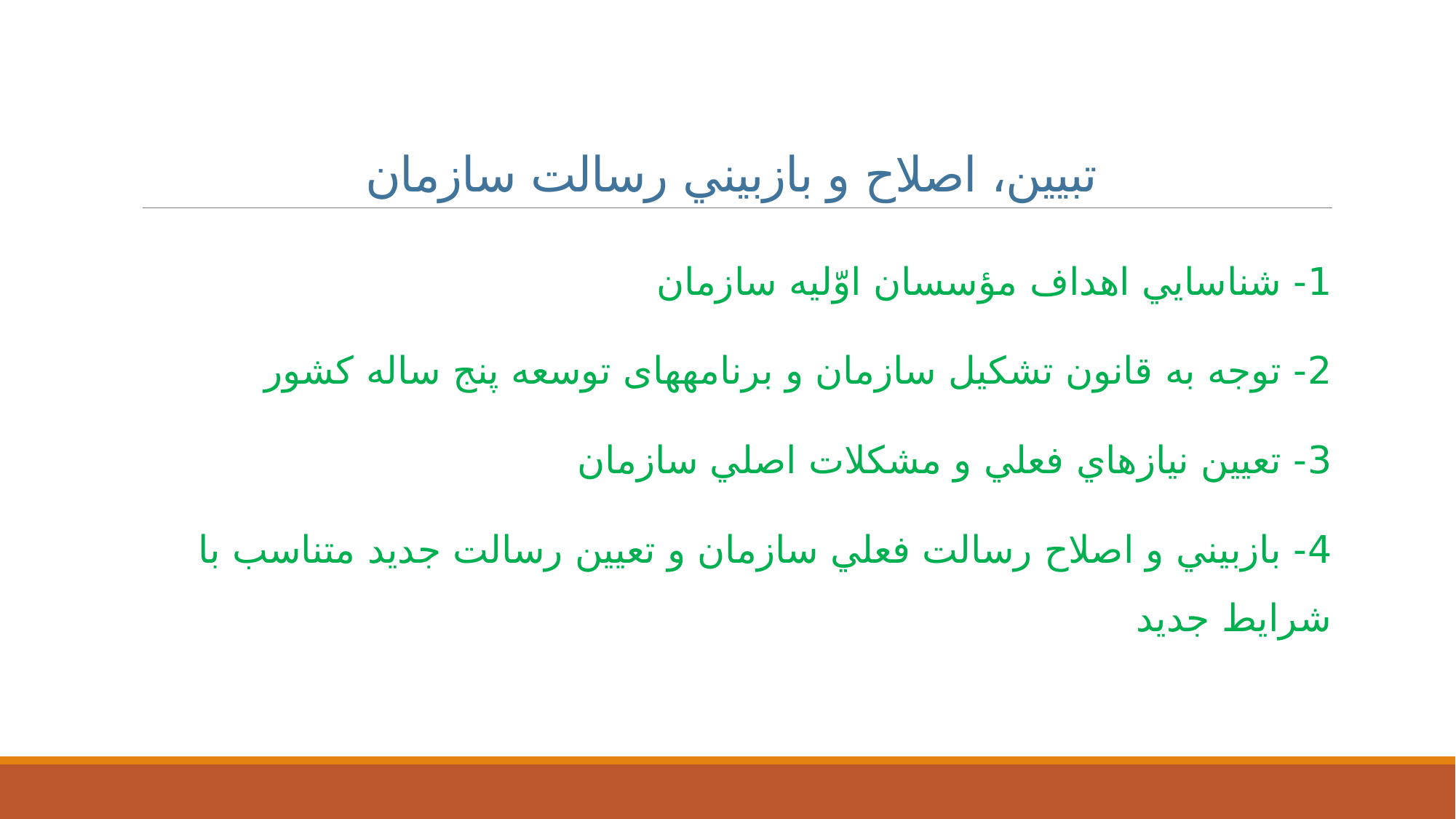

# تبيين، اصلاح و بازبيني رسالت سازمان
1- شناسايي اهداف مؤسسان اوّليه سازمان
2- توجه به قانون تشکيل سازمان و برنامه­های توسعه پنج ساله کشور
3- تعيين نيازهاي فعلي و مشكلات اصلي سازمان
4- بازبيني و اصلاح رسالت فعلي سازمان و تعيين رسالت جديد متناسب با شرايط جديد